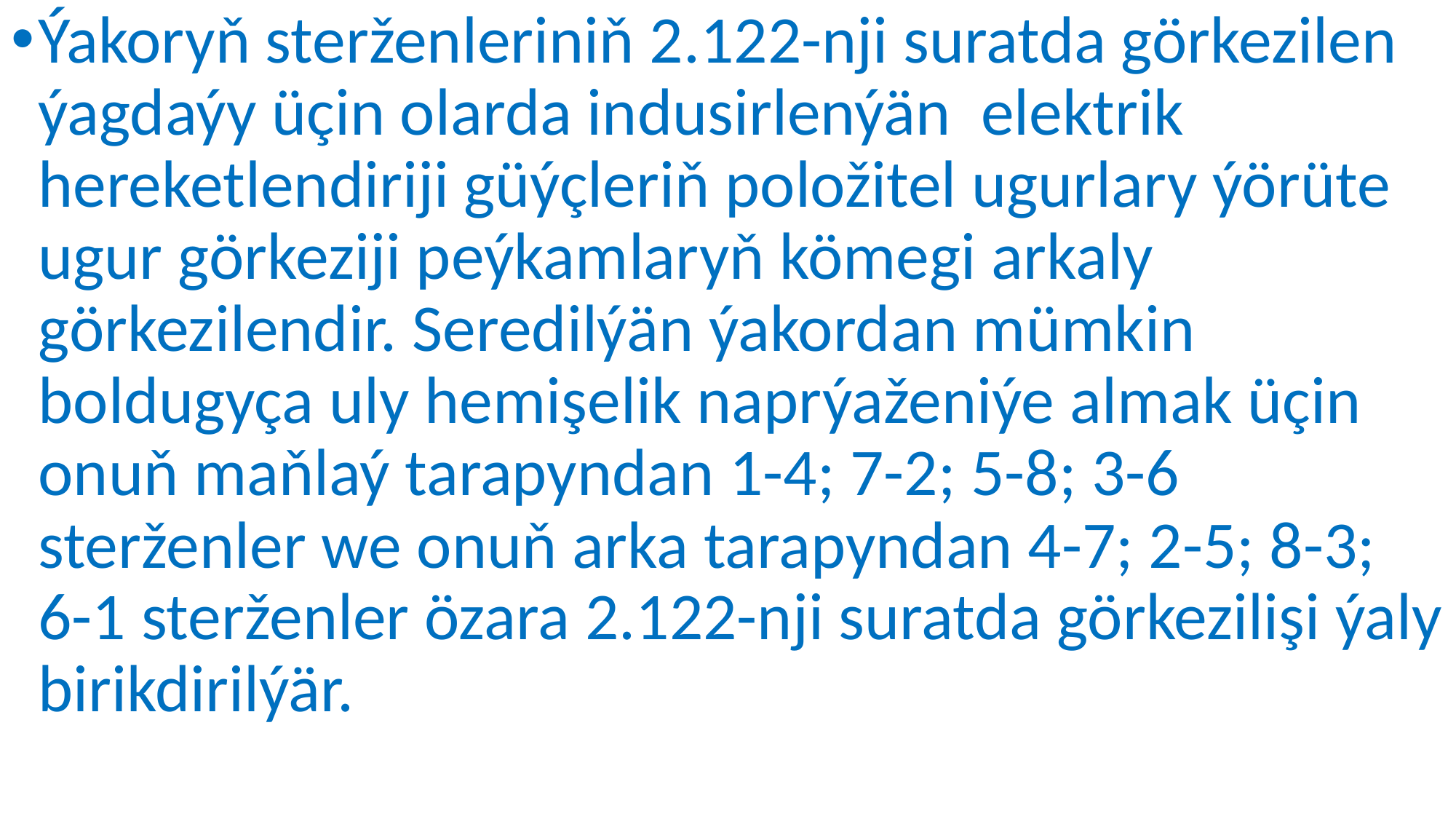

Ýakoryň sterženleriniň 2.122-nji suratda görkezilen ýagdaýy üçin olarda indusirlenýän  elektrik hereketlendiriji güýçleriň položitel ugurlary ýörüte ugur görkeziji peýkamlaryň kömegi arkaly görkezilendir. Seredilýän ýakordan mümkin boldugyça uly hemişelik naprýaženiýe almak üçin onuň maňlaý tarapyndan 1-4; 7-2; 5-8; 3-6 sterženler we onuň arka tarapyndan 4-7; 2-5; 8-3; 6-1 sterženler özara 2.122-nji suratda görkezilişi ýaly birikdirilýär.